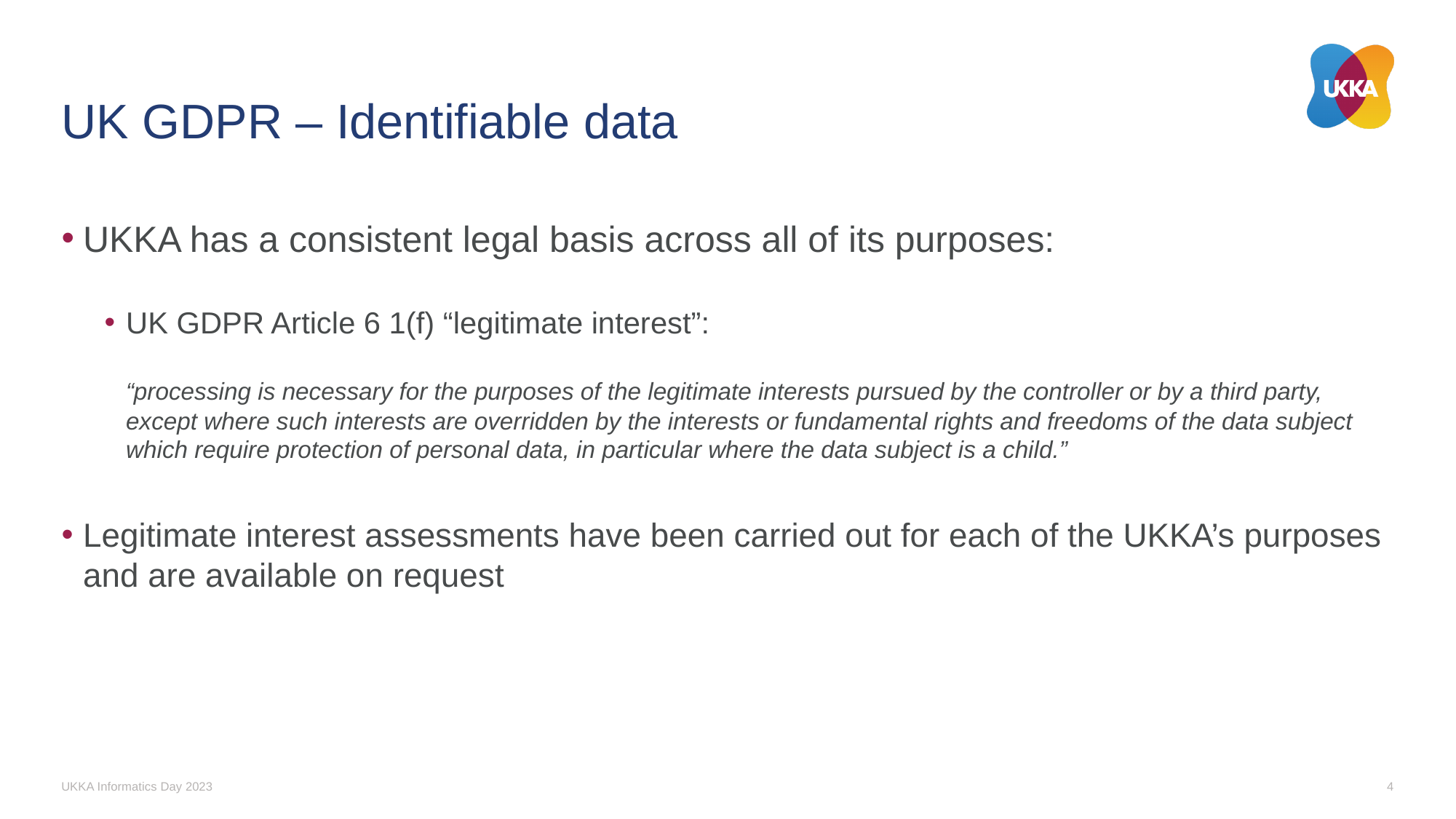

# UK GDPR – Identifiable data
UKKA has a consistent legal basis across all of its purposes:

UK GDPR Article 6 1(f) “legitimate interest”:
“processing is necessary for the purposes of the legitimate interests pursued by the controller or by a third party, except where such interests are overridden by the interests or fundamental rights and freedoms of the data subject which require protection of personal data, in particular where the data subject is a child.”

Legitimate interest assessments have been carried out for each of the UKKA’s purposes and are available on request
UKKA Informatics Day 2023

4